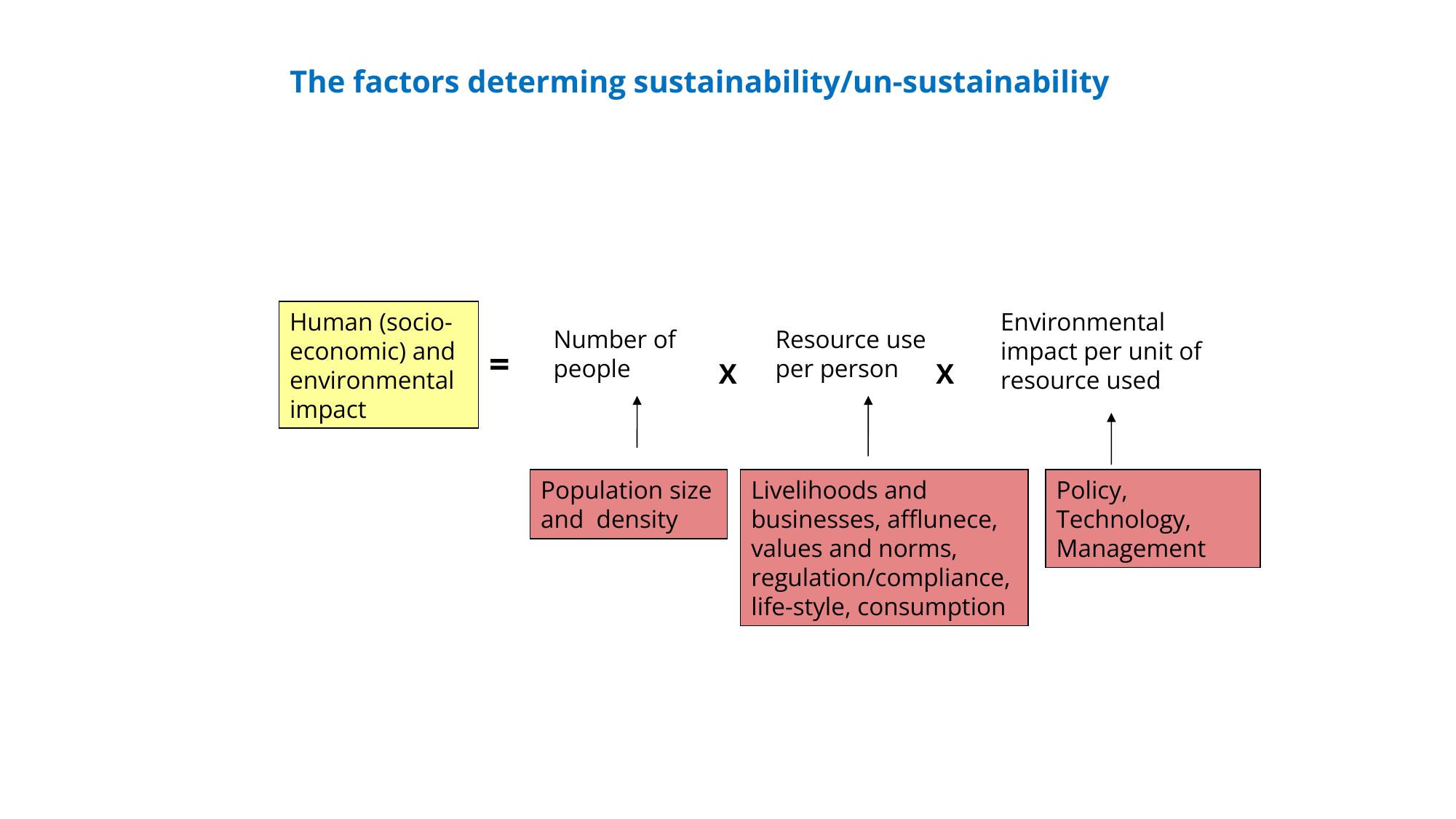

The factors determing sustainability/un-sustainability
Human (socio-economic) and environmental impact
Environmental impact per unit of resource used
Number of people
Resource use per person
=
X
X

Population size and  density
Livelihoods and businesses, afflunece, values and norms, regulation/compliance, life-style, consumption
Policy, Technology, Management